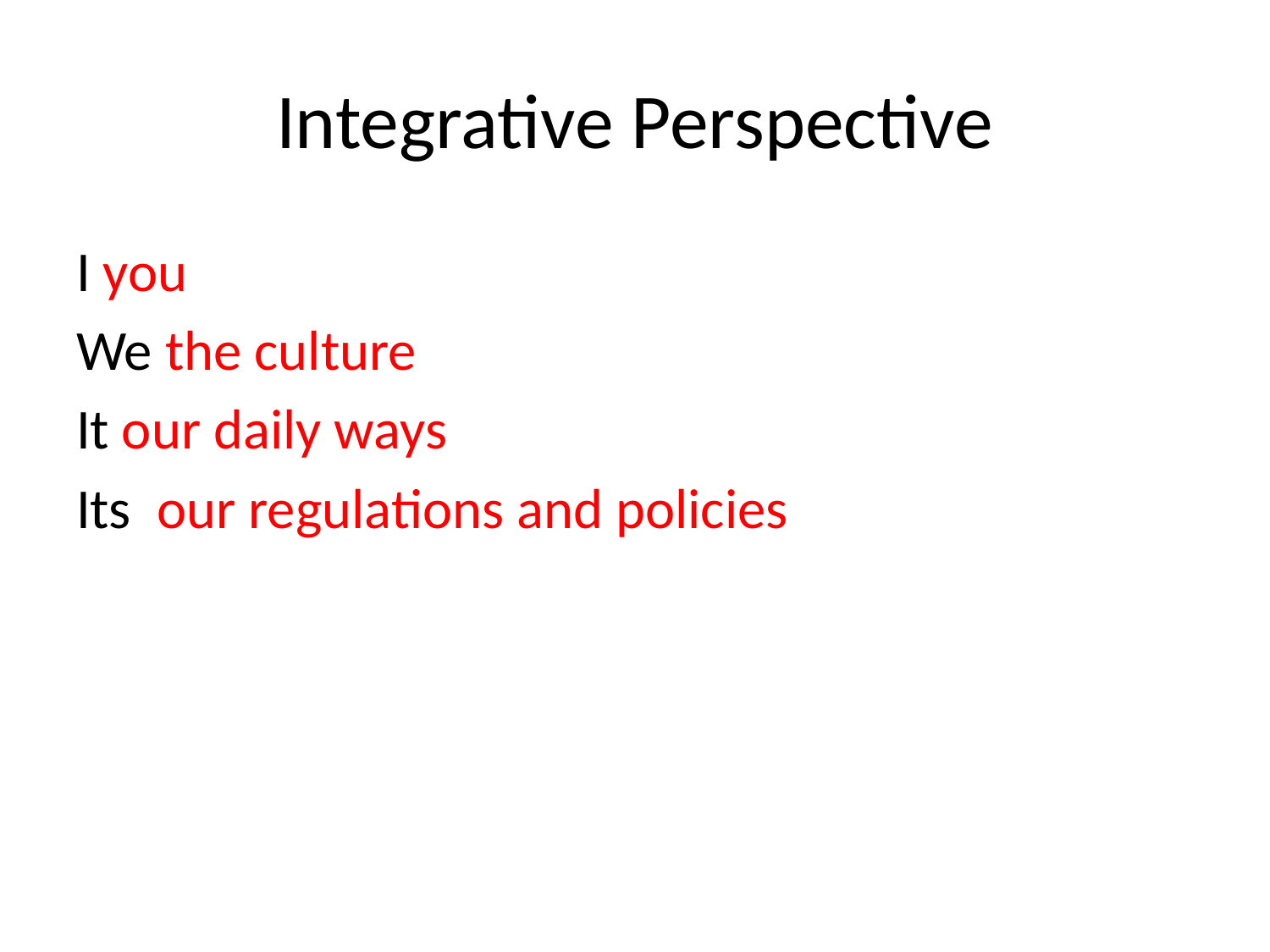

# Integrative Perspective
I you
We the culture
It our daily ways
Its  our regulations and policies